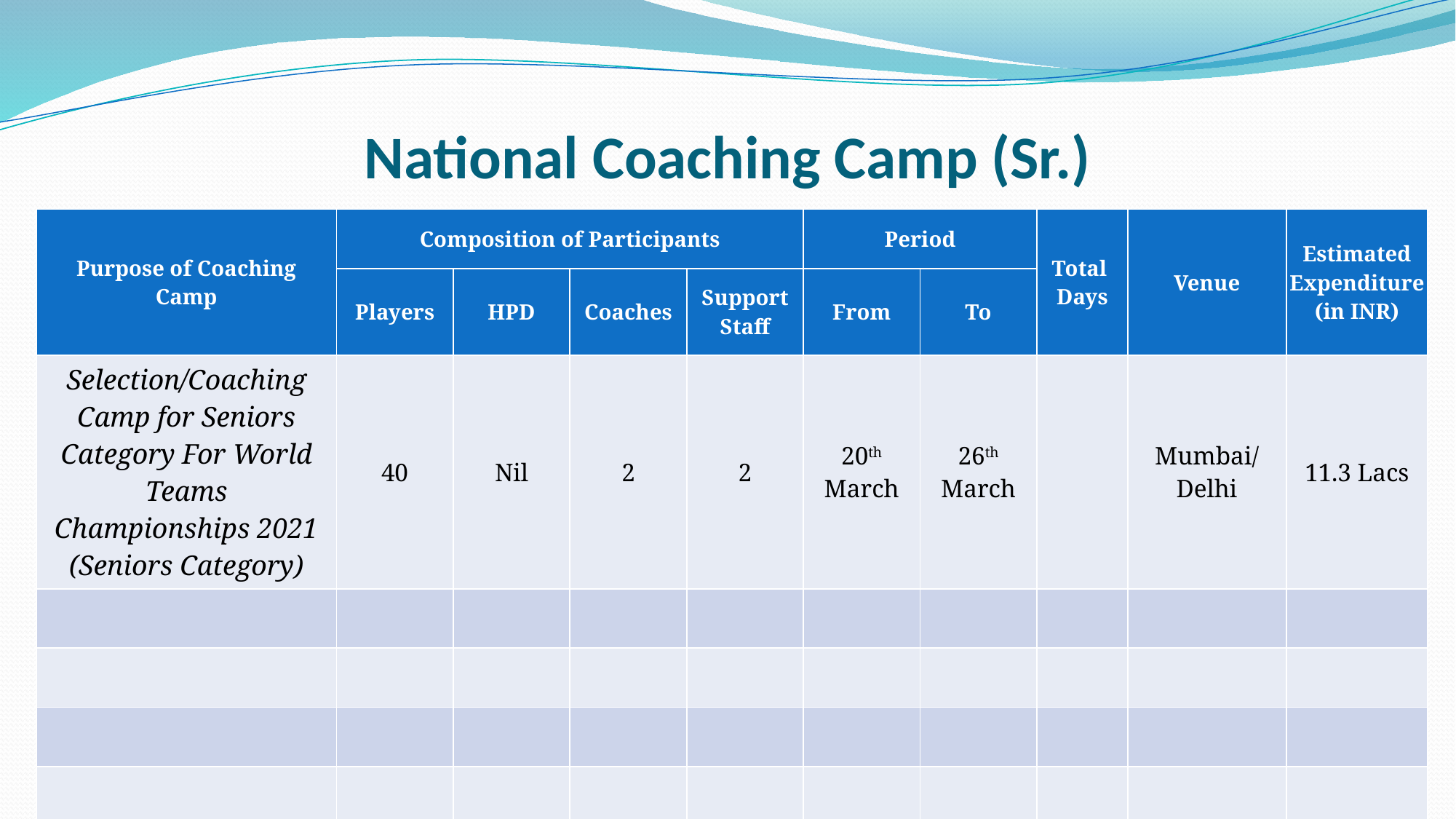

# National Coaching Camp (Sr.)
| Purpose of Coaching Camp | Composition of Participants | Participation | Top 8 | Medals | Period |  | Total Days | Venue | Estimated Expenditure (in INR) |
| --- | --- | --- | --- | --- | --- | --- | --- | --- | --- |
|  | Players | HPD | Coaches | Support Staff | From | To |  |  |  |
| Selection/Coaching Camp for Seniors Category For World Teams Championships 2021 (Seniors Category) | 40 | Nil | 2 | 2 | 20th March | 26th March |  | Mumbai/ Delhi | 11.3 Lacs |
|  |  |  |  |  |  |  |  |  |  |
|  |  |  |  |  |  |  |  |  |  |
|  |  |  |  |  |  |  |  |  |  |
|  |  |  |  |  |  |  |  |  |  |
|  |  |  |  |  |  |  |  |  |  |
|  |  |  |  |  |  |  |  |  |  |
| Total |  |  |  |  |  |  |  |  |  |